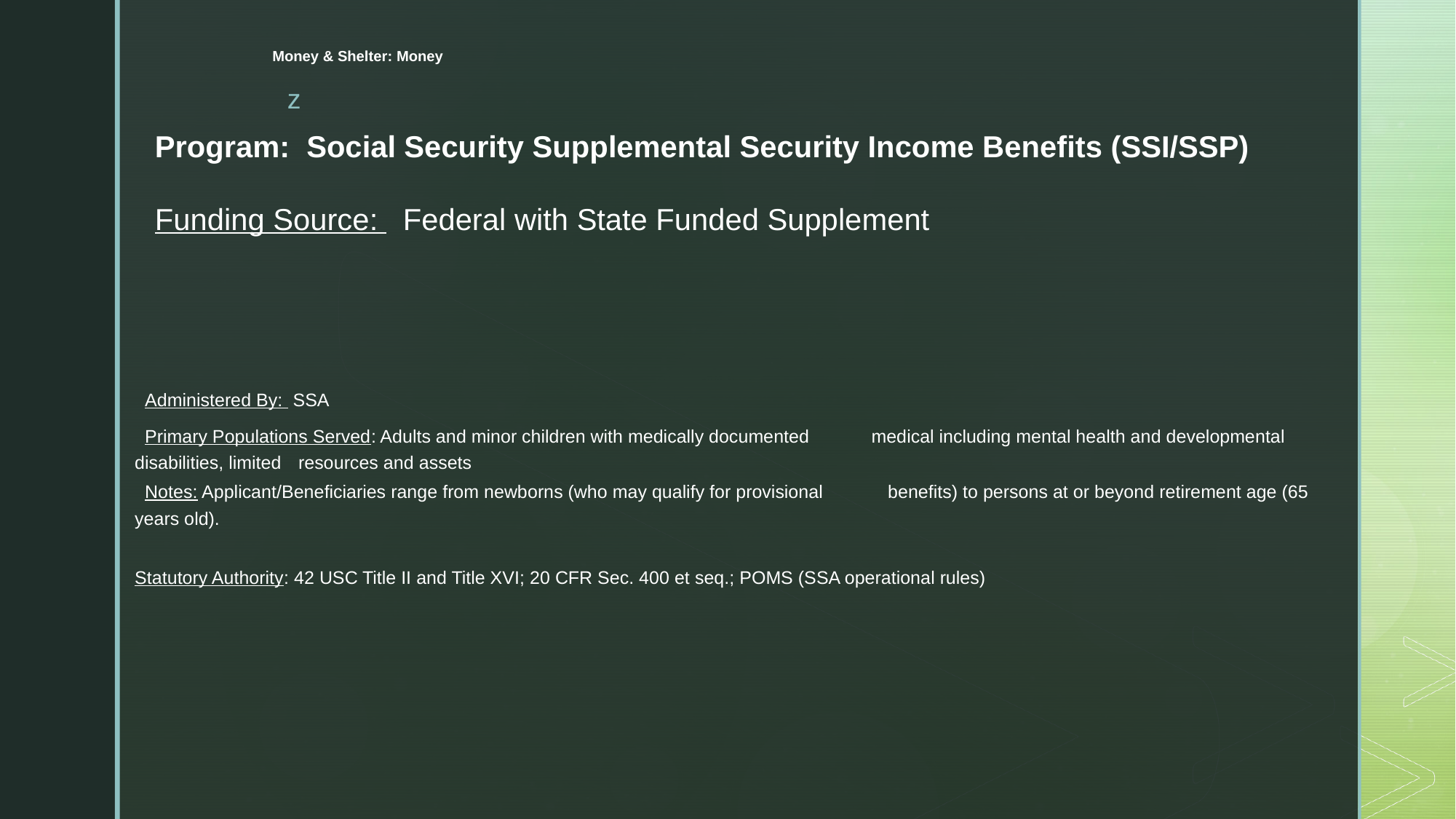

# Money & Shelter: Money
Program:  Social Security Supplemental Security Income Benefits (SSI/SSP)

Funding Source:   Federal with State Funded Supplement

  Administered By:  SSA
  Primary Populations Served: Adults and minor children with medically documented           	medical including mental health and developmental disabilities, limited 	resources and assets
  Notes: Applicant/Beneficiaries range from newborns (who may qualify for provisional            	benefits) to persons at or beyond retirement age (65 years old).

Statutory Authority: 42 USC Title II and Title XVI; 20 CFR Sec. 400 et seq.; POMS (SSA operational rules)